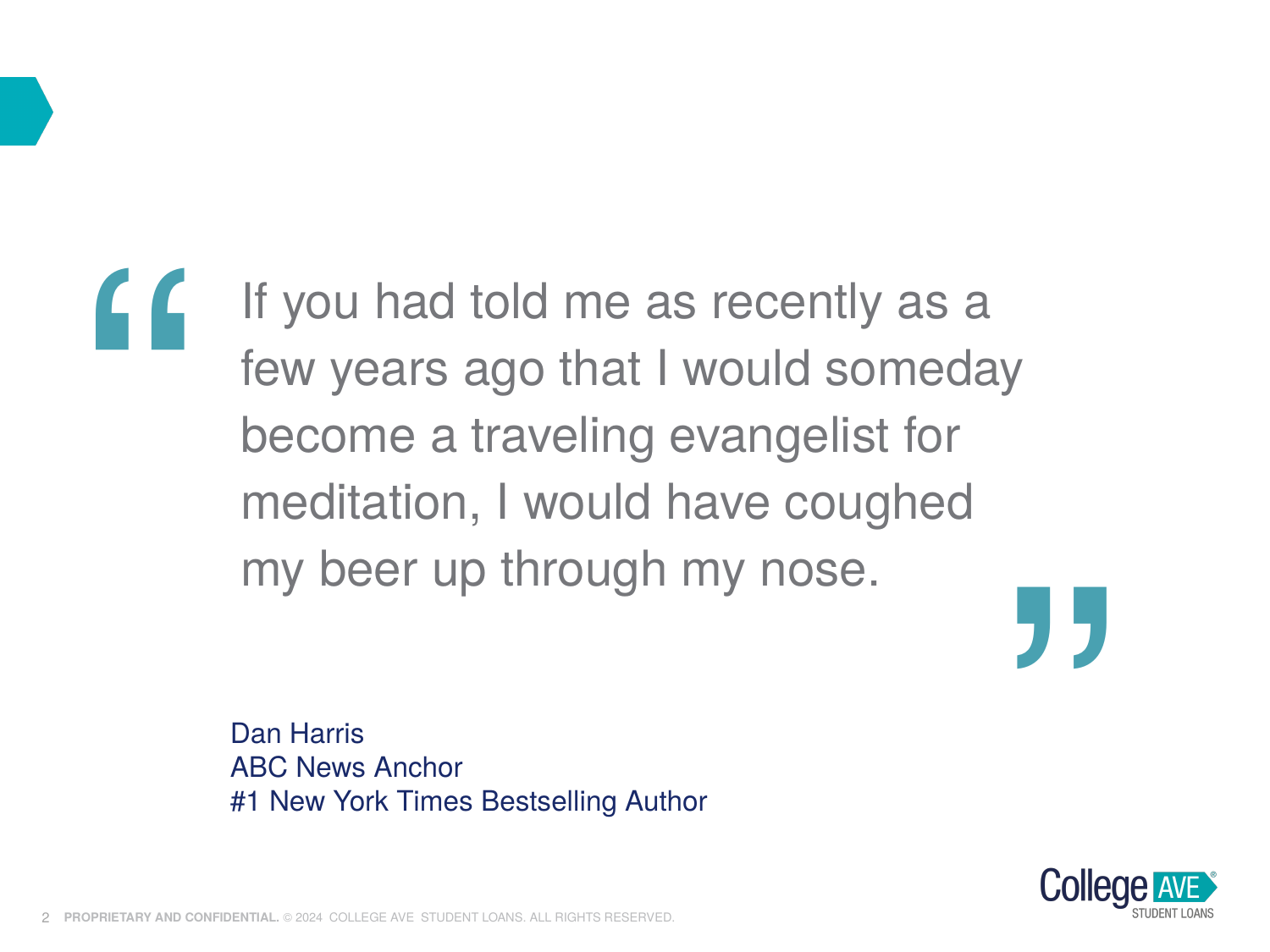

“
If you had told me as recently as a few years ago that I would someday become a traveling evangelist for meditation, I would have coughed
my beer up through my nose.

”
Dan Harris
ABC News Anchor
#1 New York Times Bestselling Author
2